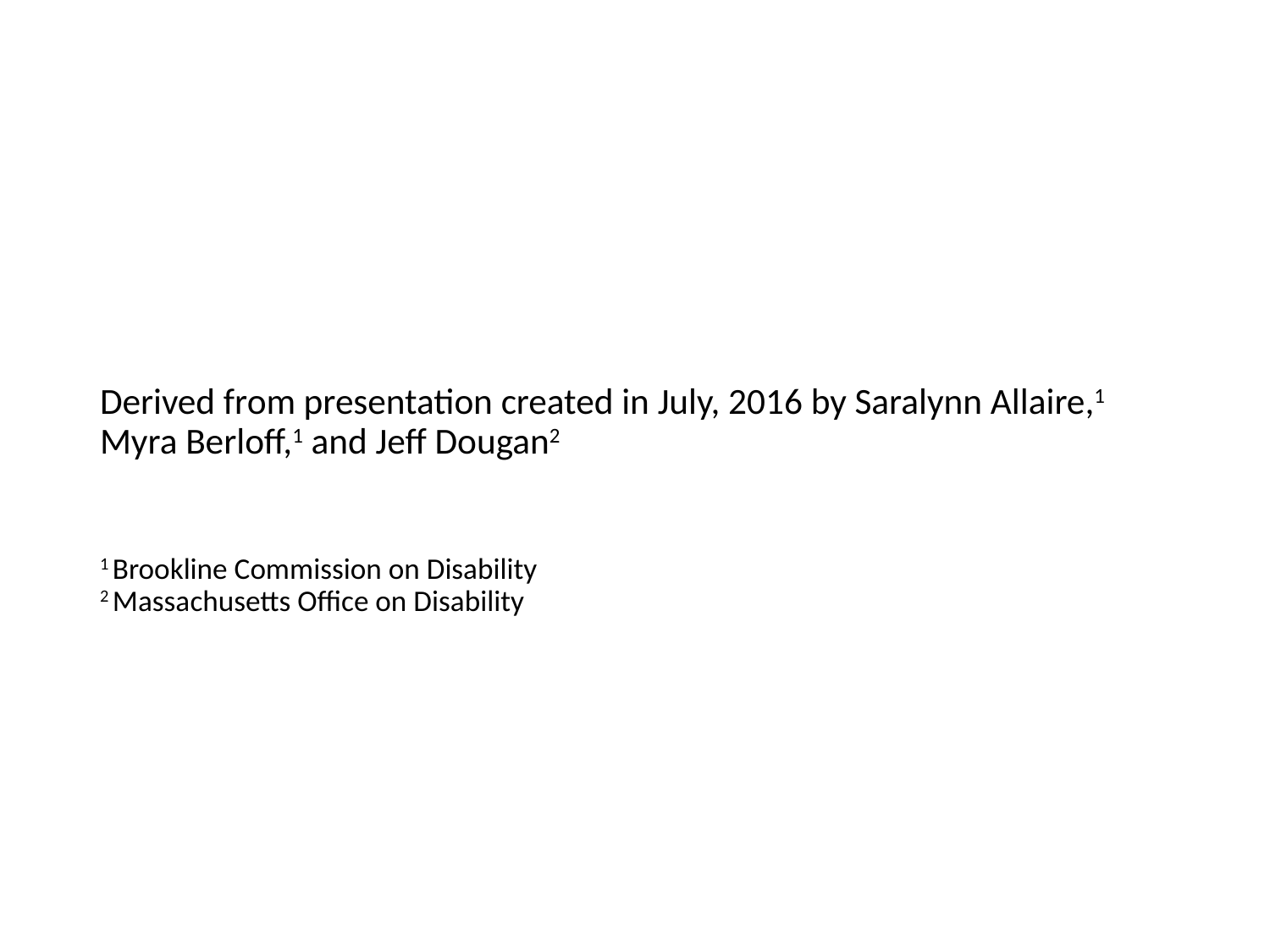

# Derived from presentation created in July, 2016 by Saralynn Allaire,1 Myra Berloff,1 and Jeff Dougan2 1 Brookline Commission on Disability 2 Massachusetts Office on Disability